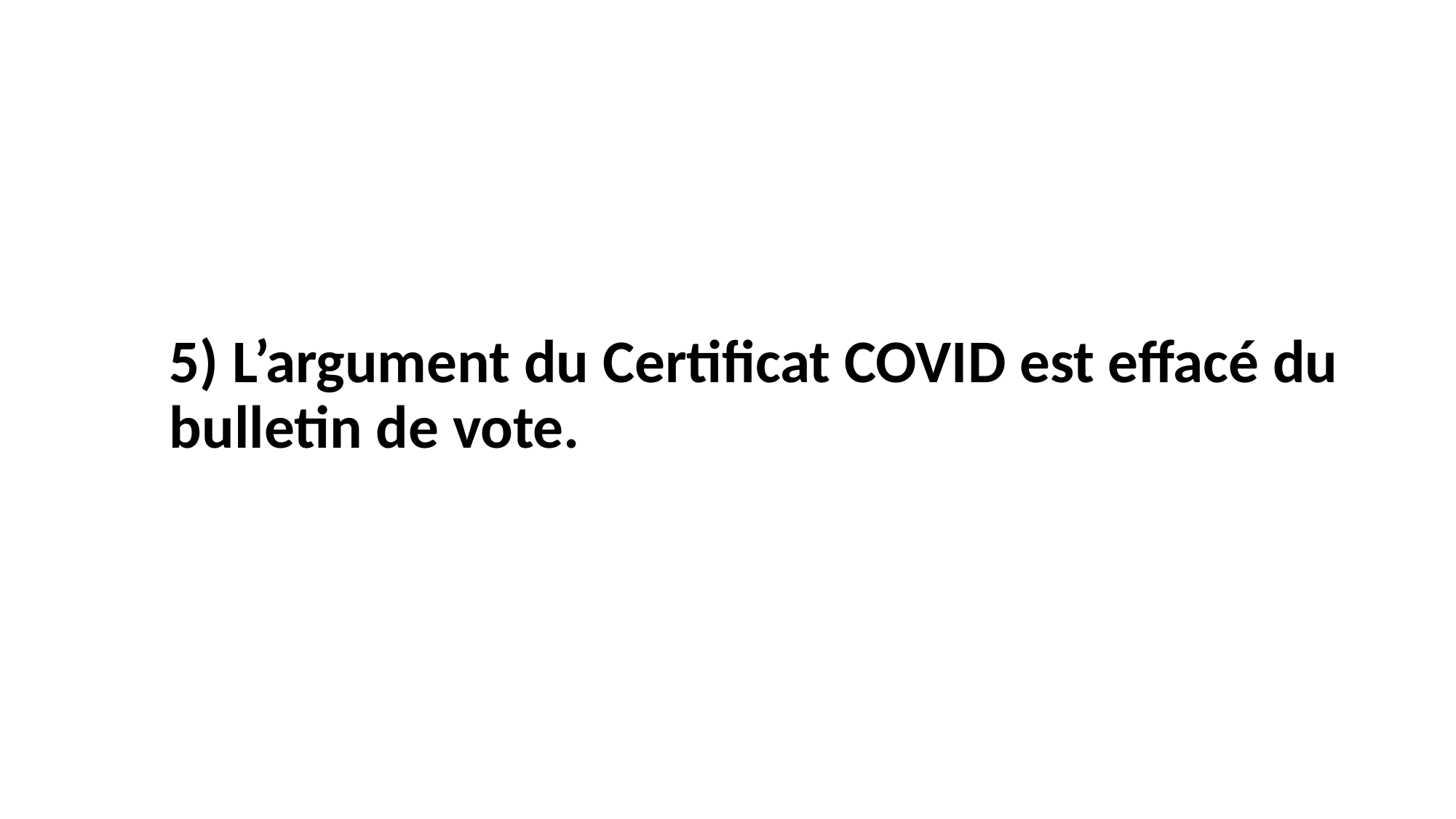

# 5) L’argument du Certificat COVID est effacé du bulletin de vote.